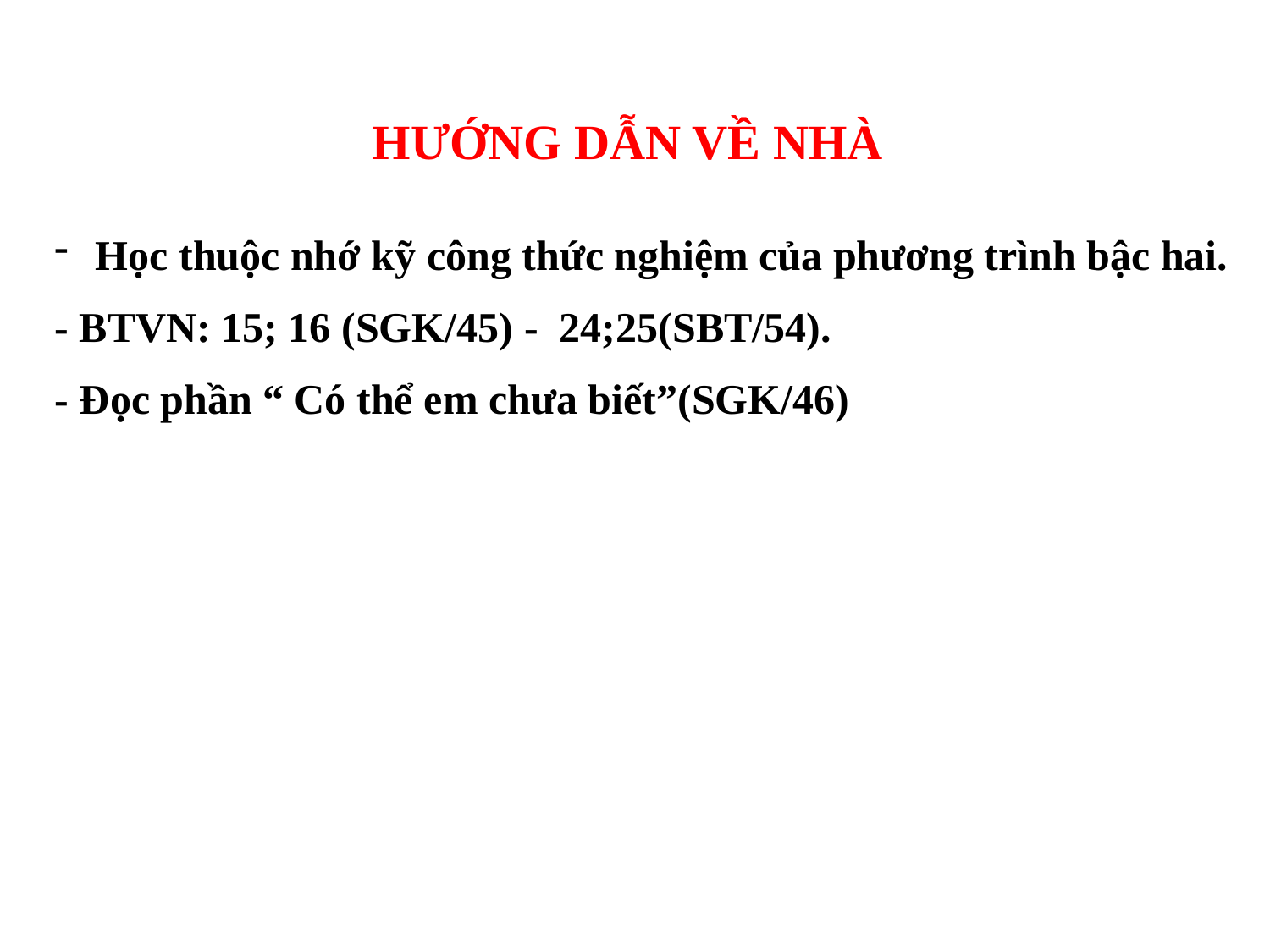

HƯỚNG DẪN VỀ NHÀ
 Học thuộc nhớ kỹ công thức nghiệm của phương trình bậc hai.
- BTVN: 15; 16 (SGK/45) -  24;25(SBT/54).
- Đọc phần “ Có thể em chưa biết”(SGK/46)